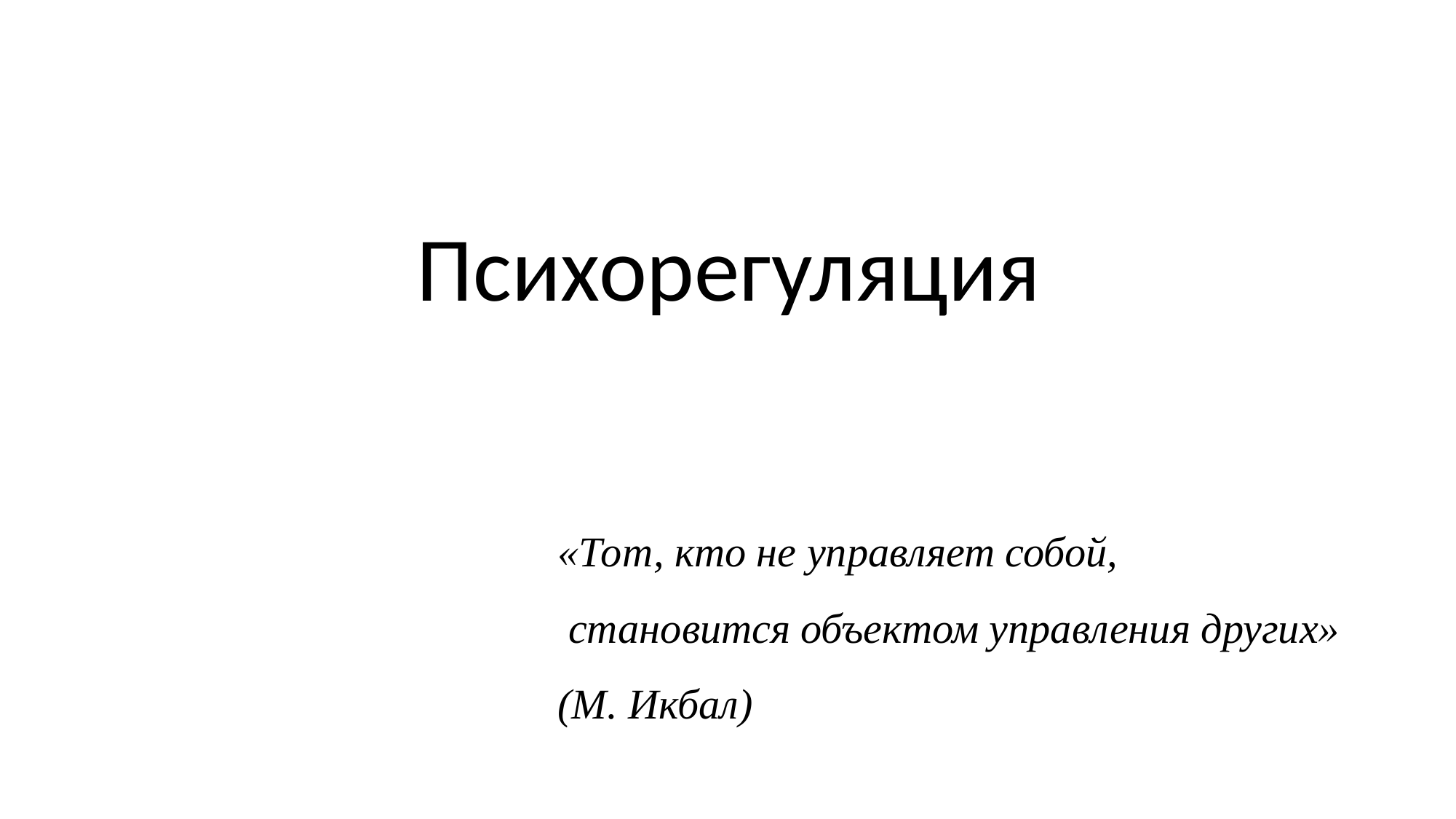

# Психорегуляция
«Тот, кто не управляет собой,
 становится объектом управления других» (М. Икбал)